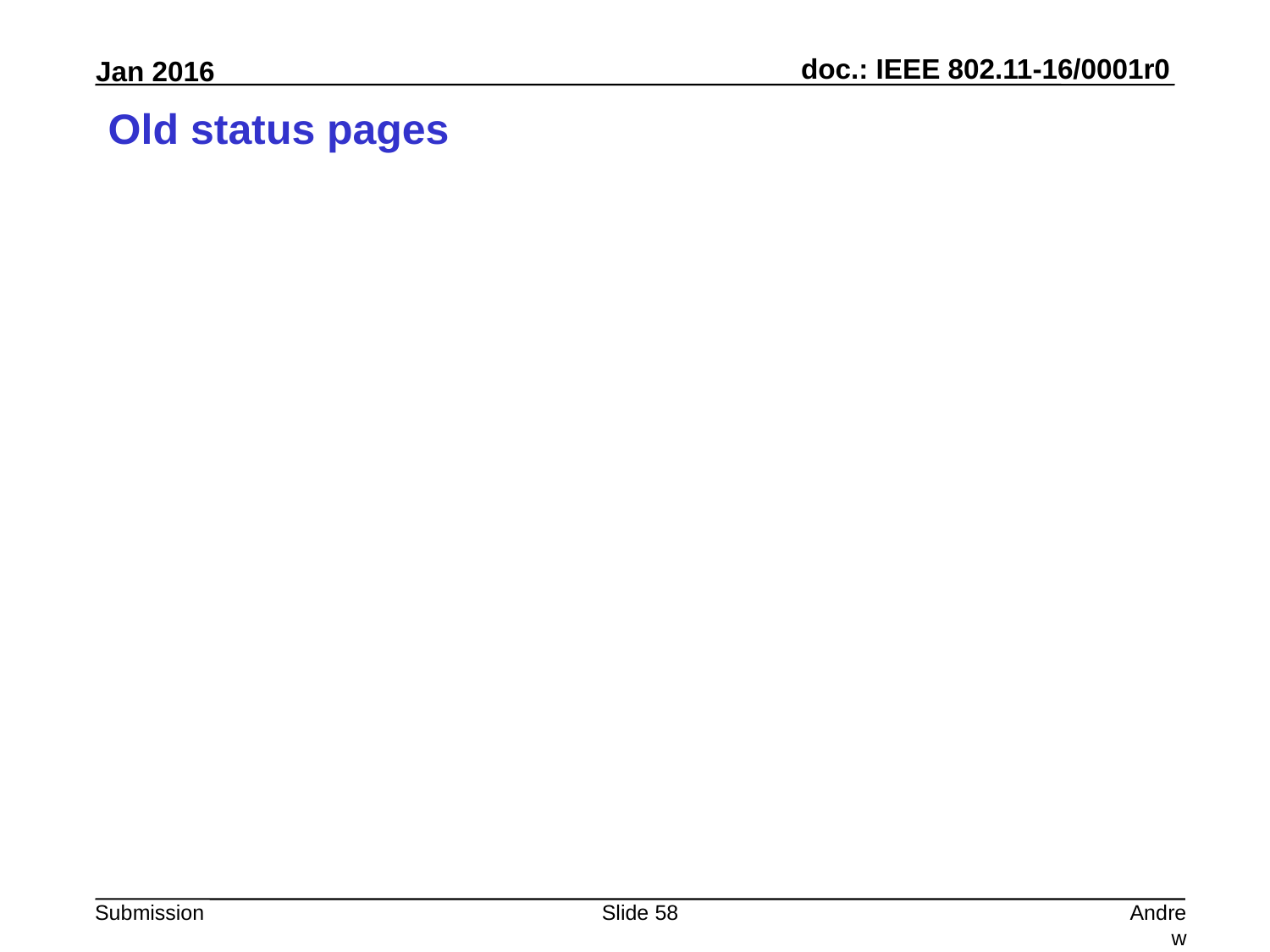

# Old status pages

Slide 58
Andrew Myles, Cisco